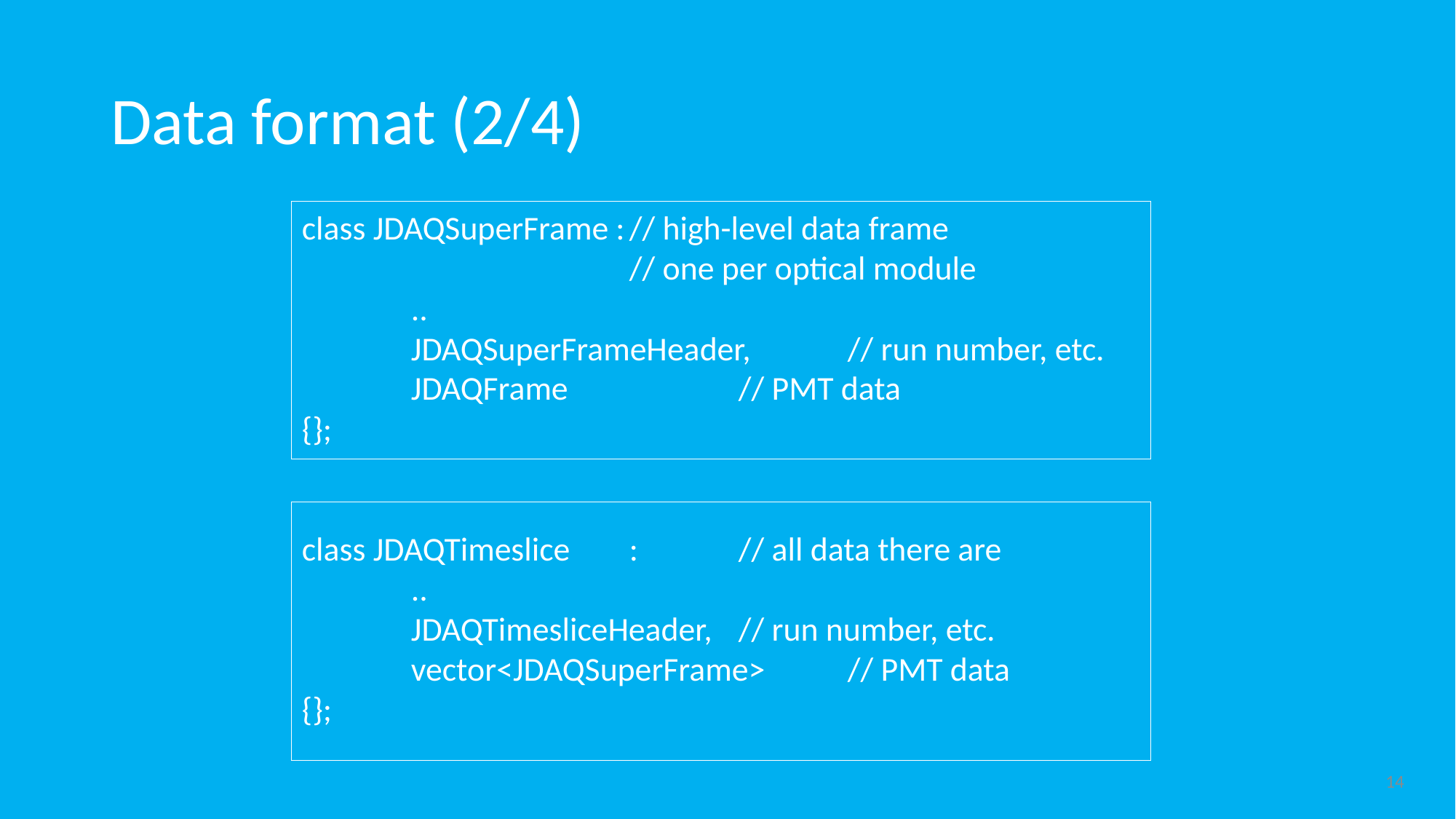

# Data format (2/4)
class JDAQSuperFrame :	// high-level data frame
			// one per optical module
	..
	JDAQSuperFrameHeader,	// run number, etc.
	JDAQFrame		// PMT data
{};
class JDAQTimeslice	:	// all data there are
	..
	JDAQTimesliceHeader,	// run number, etc.
	vector<JDAQSuperFrame>	// PMT data
{};
14